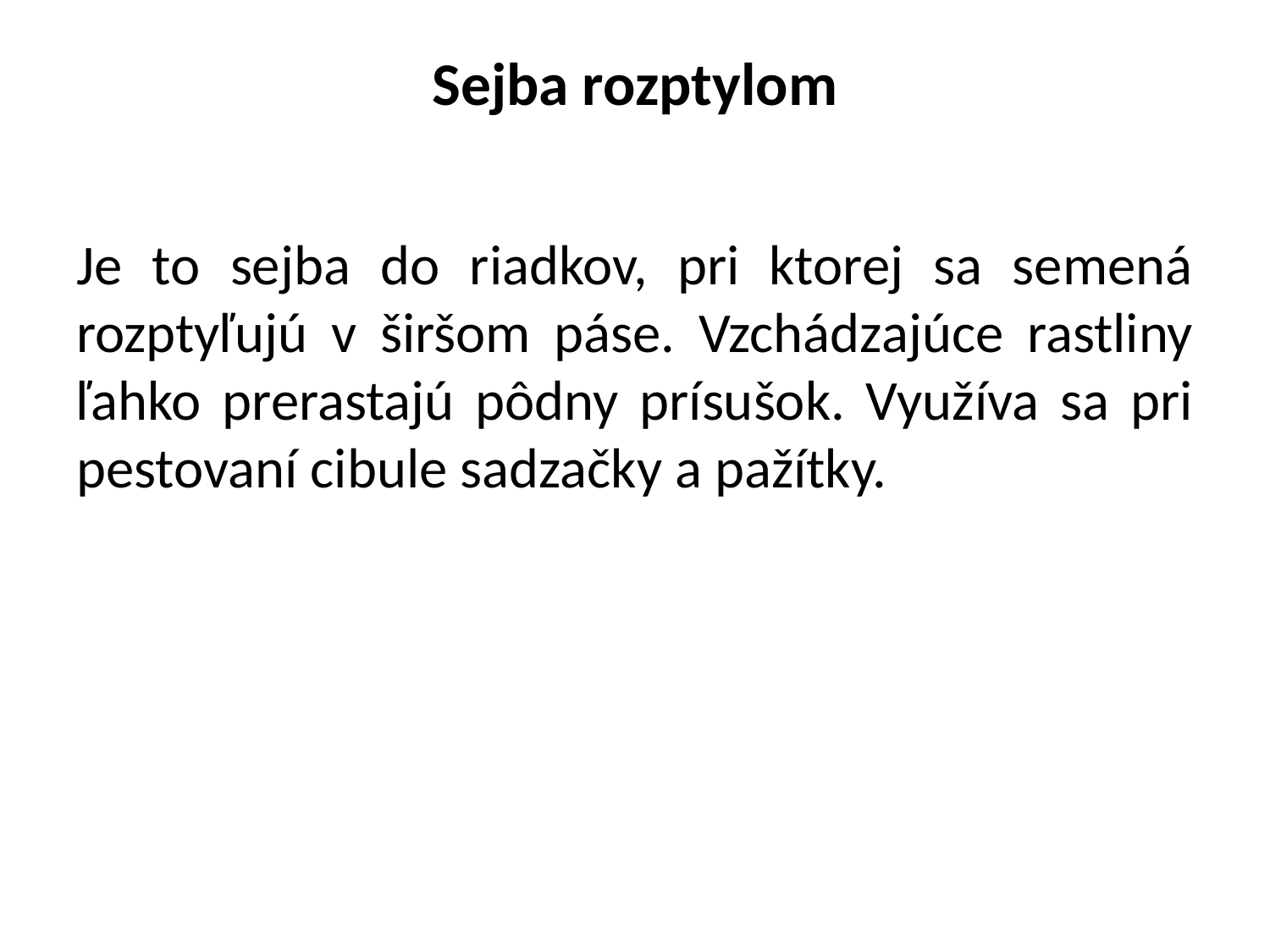

# Sejba rozptylom
Je to sejba do riadkov, pri ktorej sa semená rozptyľujú v širšom páse. Vzchádzajúce rastliny ľahko prerastajú pôdny prísušok. Využíva sa pri pestovaní cibule sadzačky a pažítky.